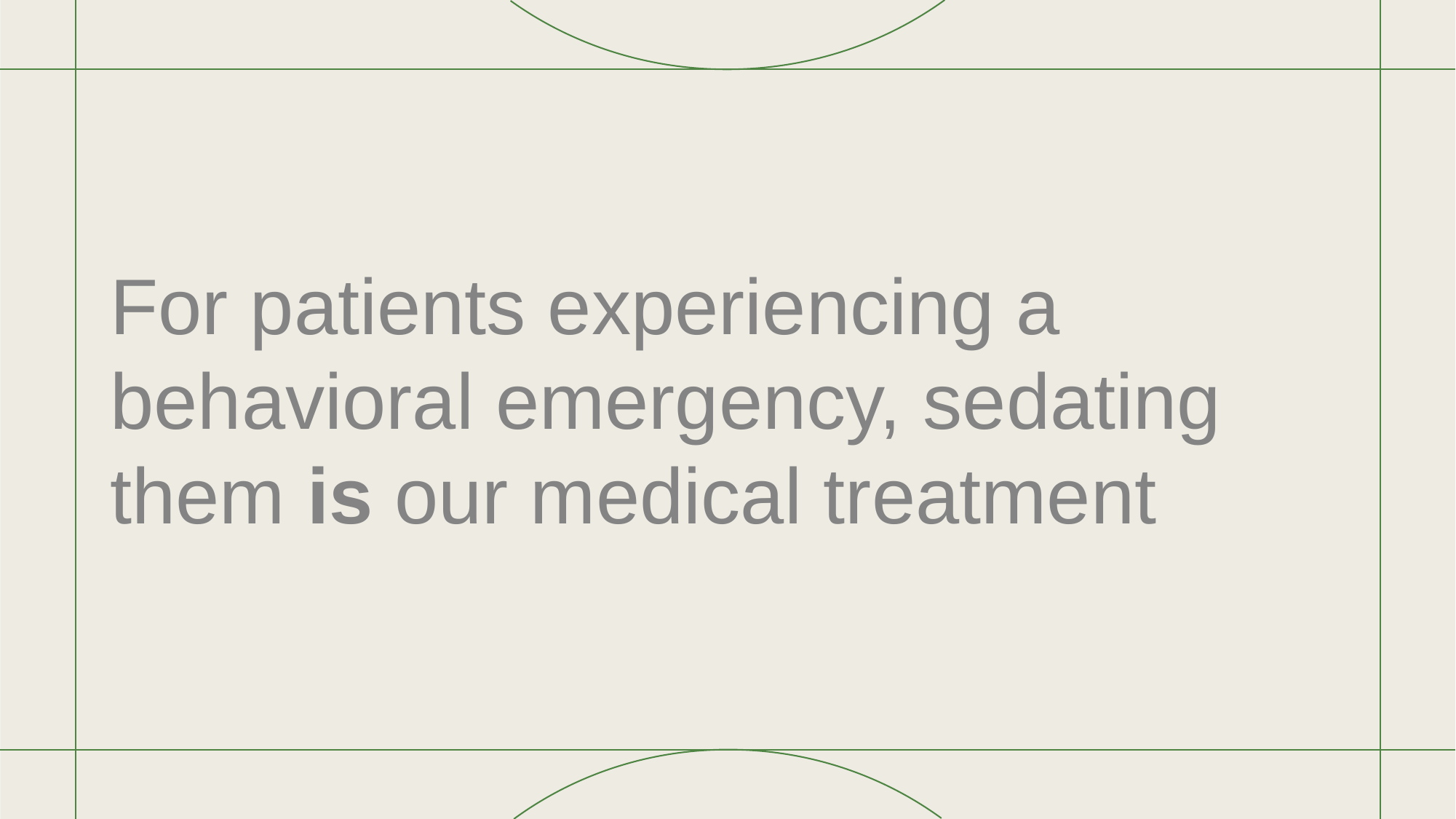

# For patients experiencing a behavioral emergency, sedating them is our medical treatment